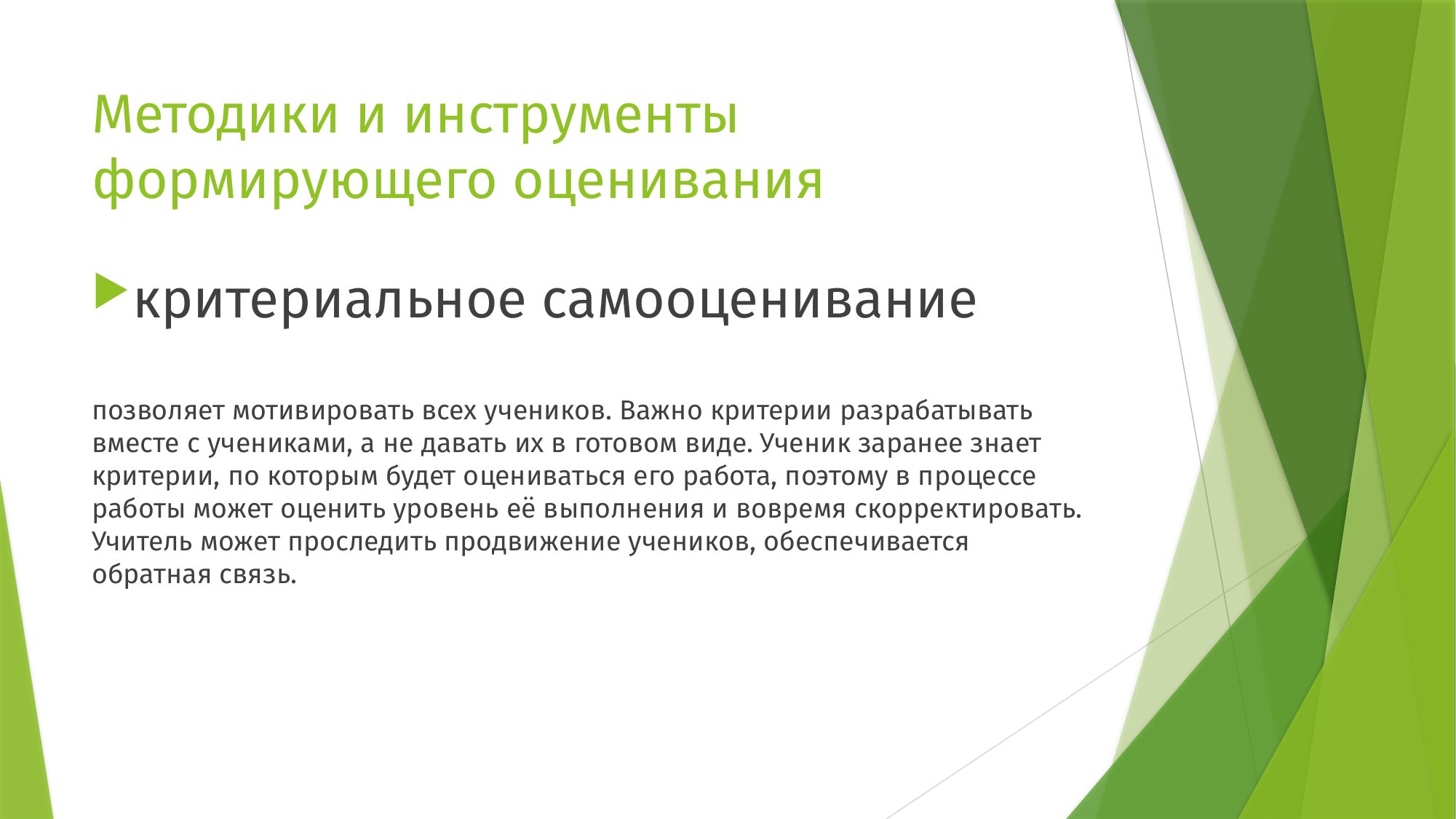

# Методики и инструменты формирующего оценивания
критериальное самооценивание

позволяет мотивировать всех учеников. Важно критерии разрабатывать вместе с учениками, а не давать их в готовом виде. Ученик заранее знает критерии, по которым будет оцениваться его работа, поэтому в процессе работы может оценить уровень её выполнения и вовремя скорректировать. Учитель может проследить продвижение учеников, обеспечивается обратная связь.